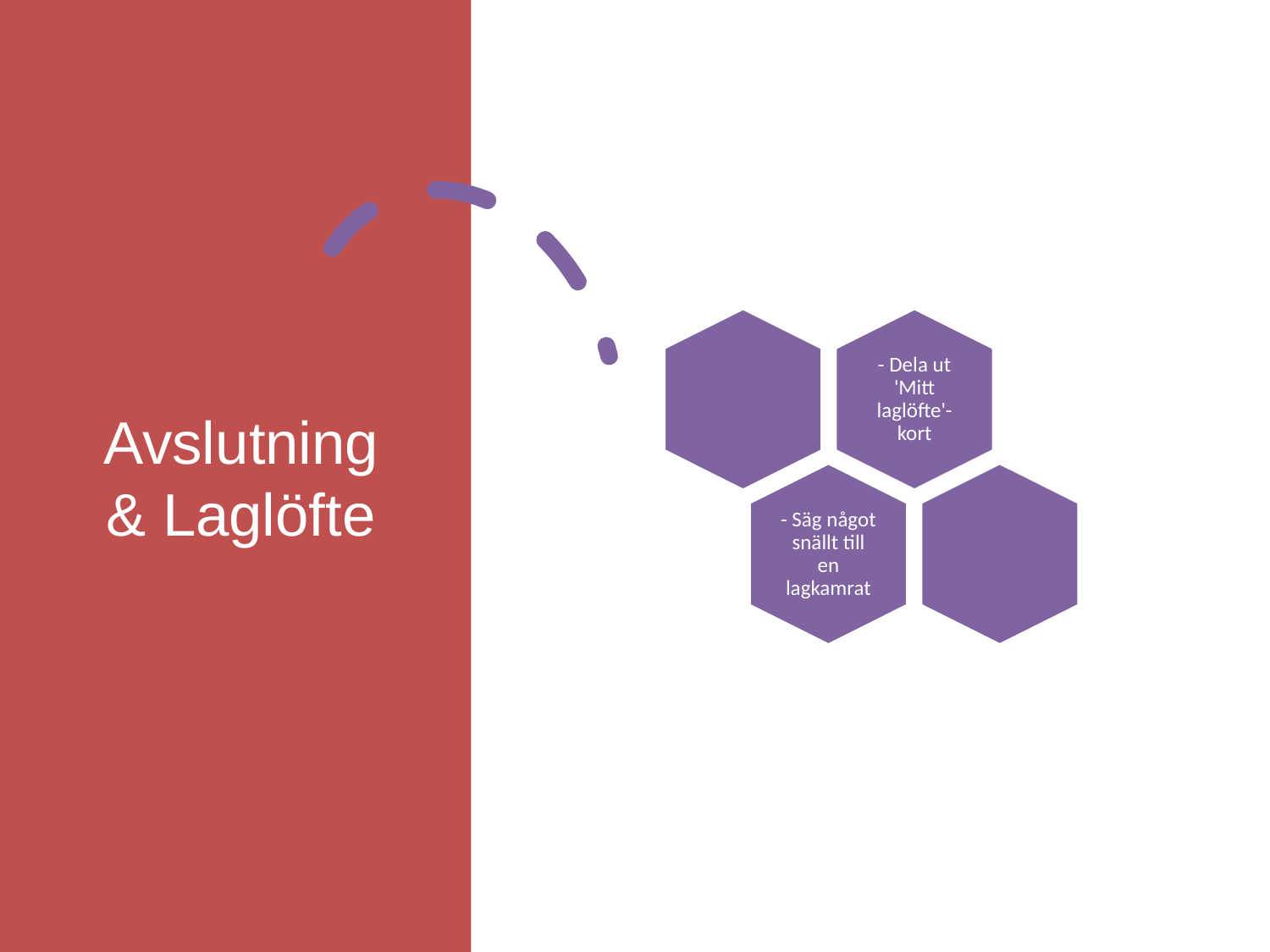

# Avslutning & Laglöfte
- Dela ut 'Mitt laglöfte'-kort

- Säg något snällt till en lagkamrat